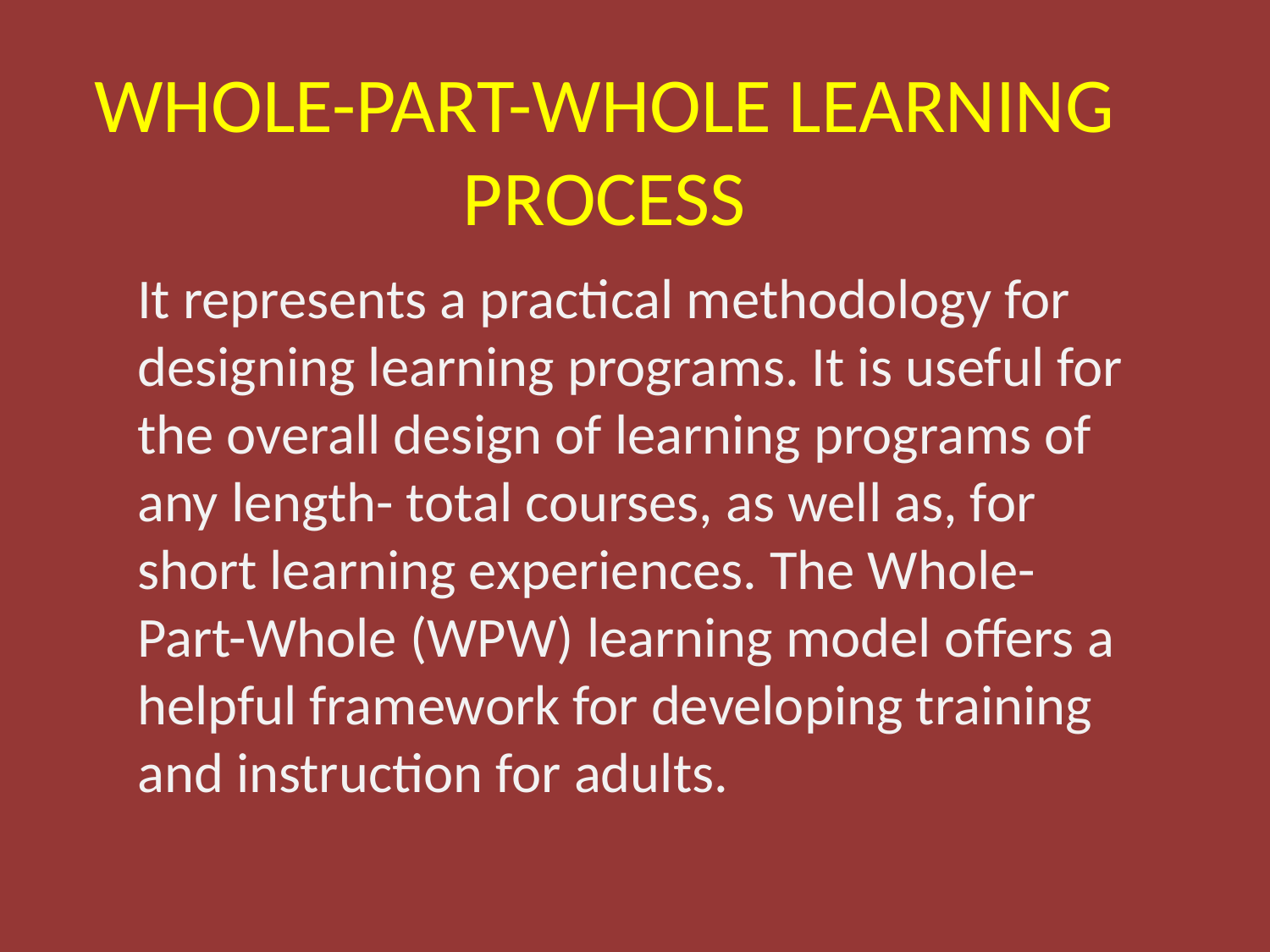

# WHOLE-PART-WHOLE LEARNING PROCESS
It represents a practical methodology for designing learning programs. It is useful for the overall design of learning programs of any length- total courses, as well as, for short learning experiences. The Whole-Part-Whole (WPW) learning model offers a helpful framework for developing training and instruction for adults.